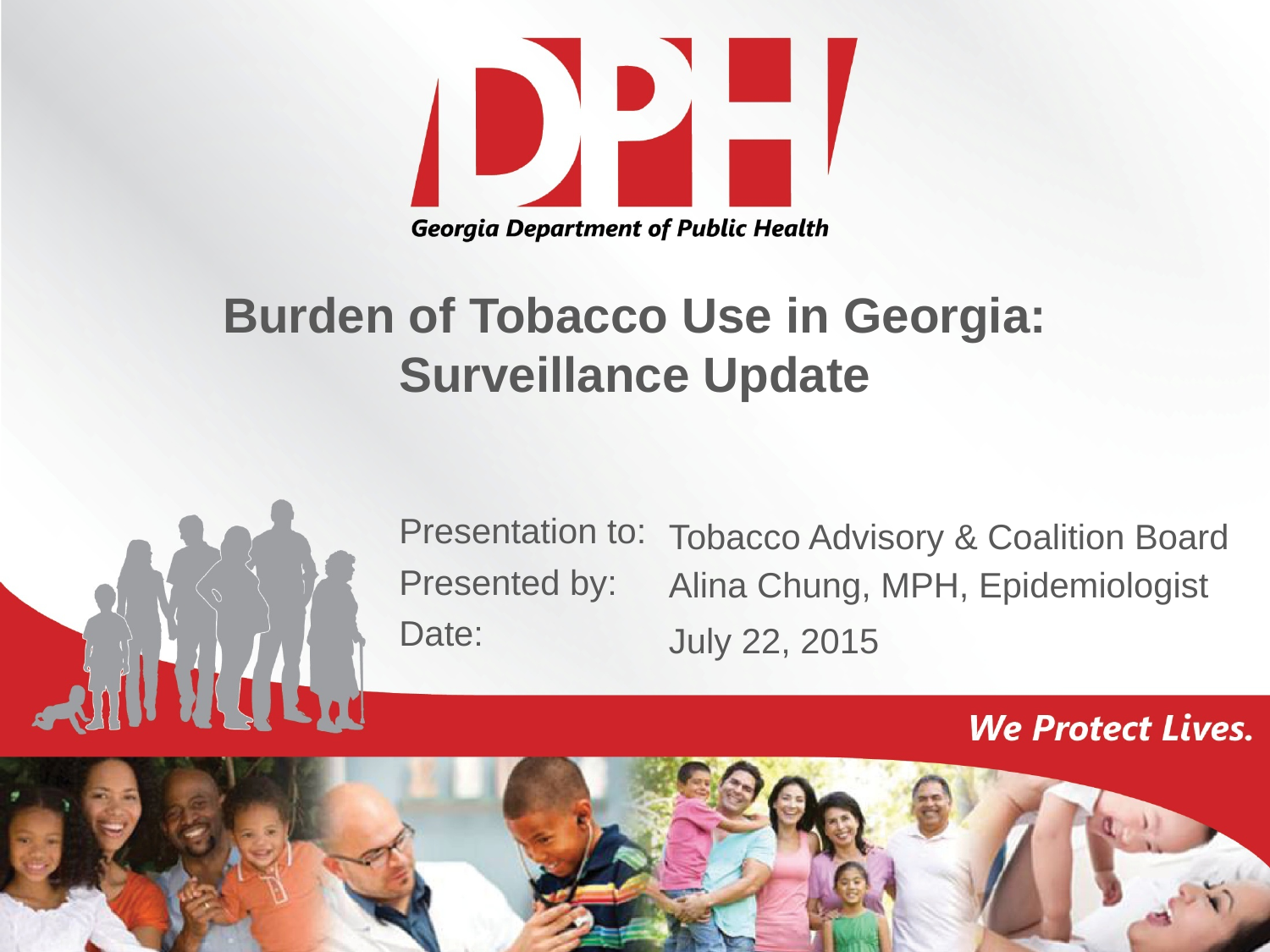

# Burden of Tobacco Use in Georgia: Surveillance Update
Tobacco Advisory & Coalition Board
Alina Chung, MPH, Epidemiologist
July 22, 2015